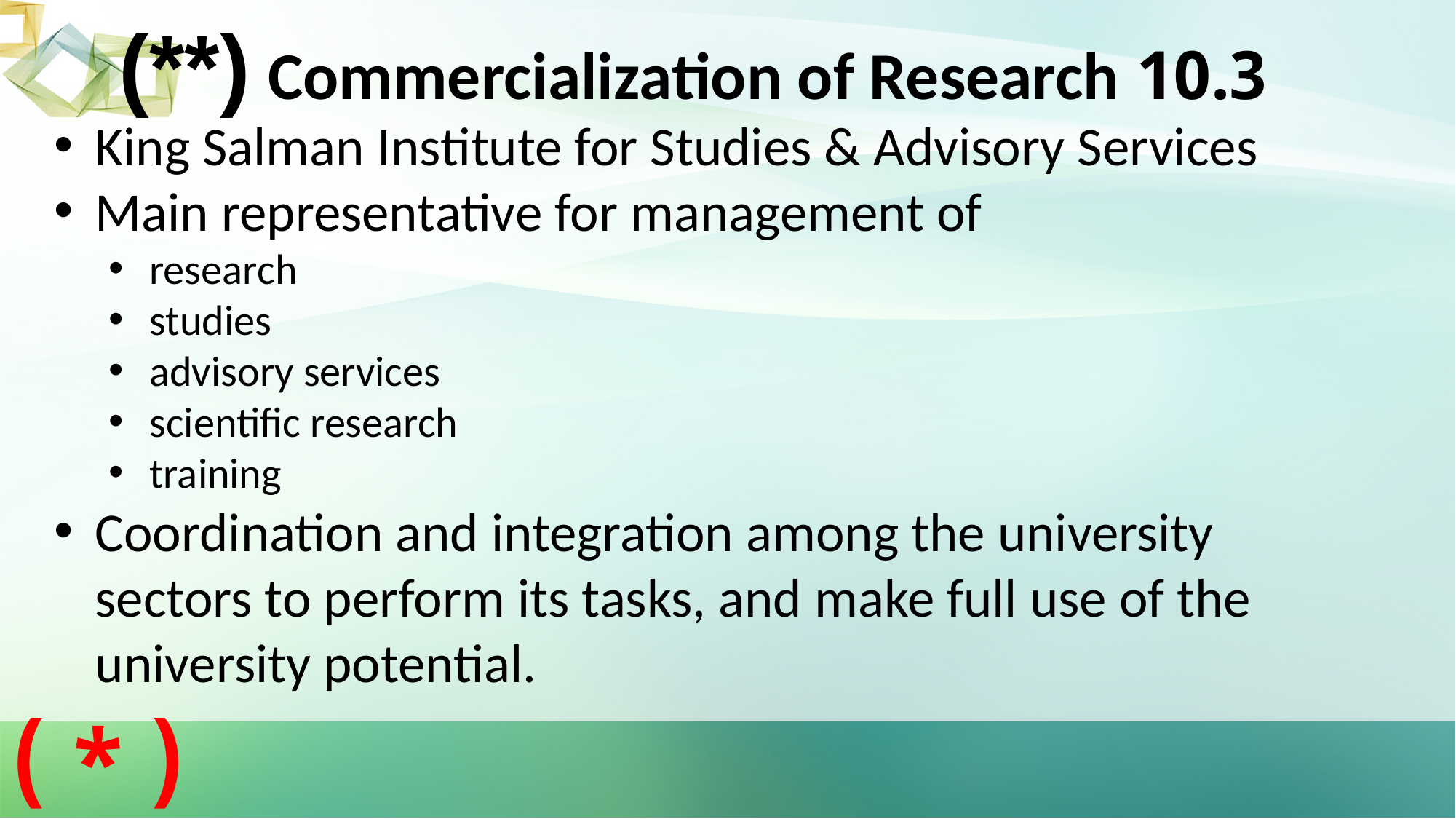

10.3 Commercialization of Research (**)
King Salman Institute for Studies & Advisory Services
Main representative for management of
research
studies
advisory services
scientific research
training
Coordination and integration among the university sectors to perform its tasks, and make full use of the university potential.
( * )